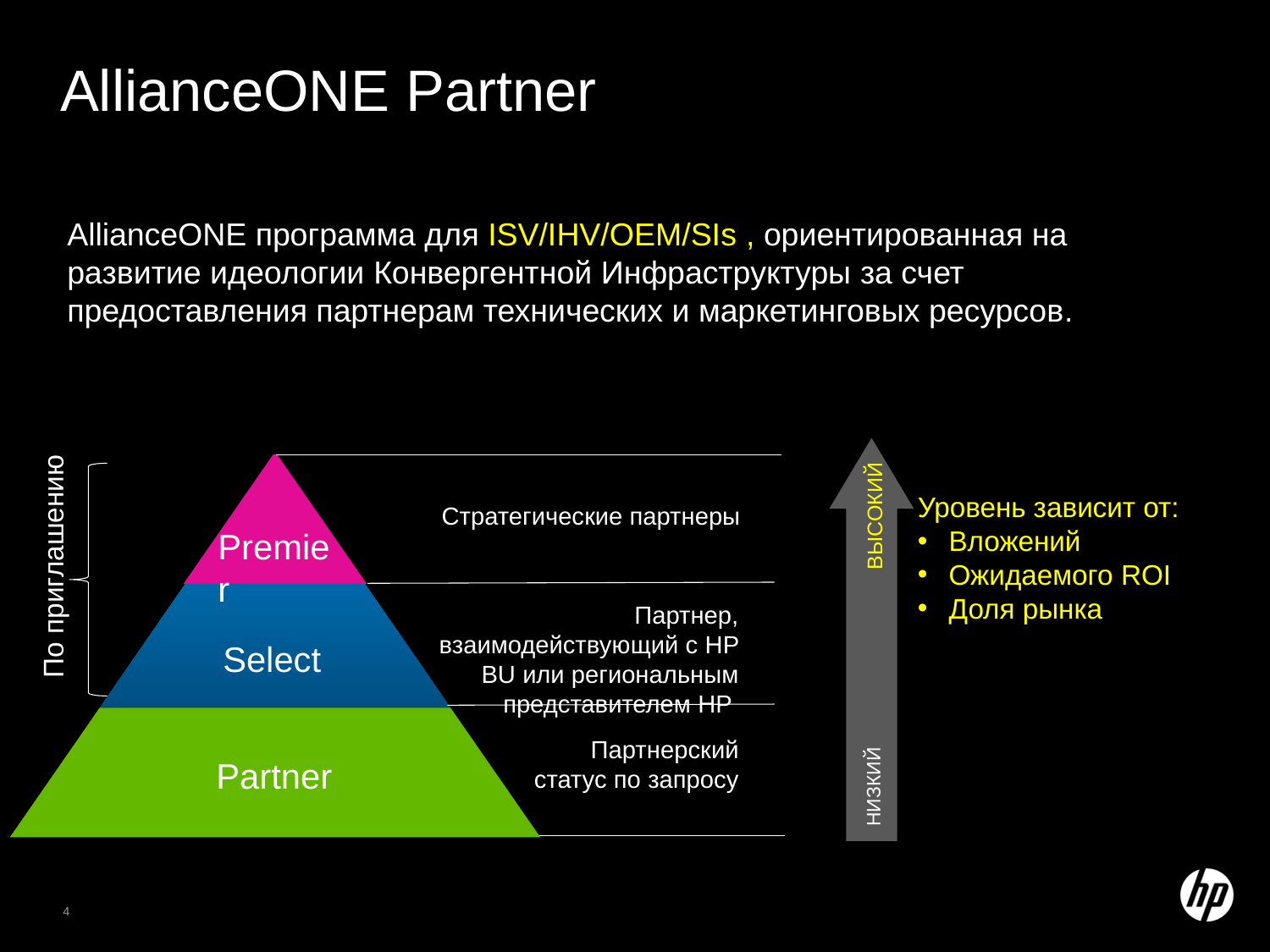

# AllianceONE Partner
AllianceONE программа для ISV/IHV/OEM/SIs , ориентированная на развитие идеологии Конвергентной Инфраструктуры за счет предоставления партнерам технических и маркетинговых ресурсов.

Уровень зависит от:
Вложений
Ожидаемого ROI
Доля рынка
ВЫСОКИЙ
НИЗКИЙ

Стратегические партнеры
Premier
По приглашению
Партнер, взаимодействующий с HP BU или региональным
представителем HP
Select
Партнерский статус по запросу
Partner